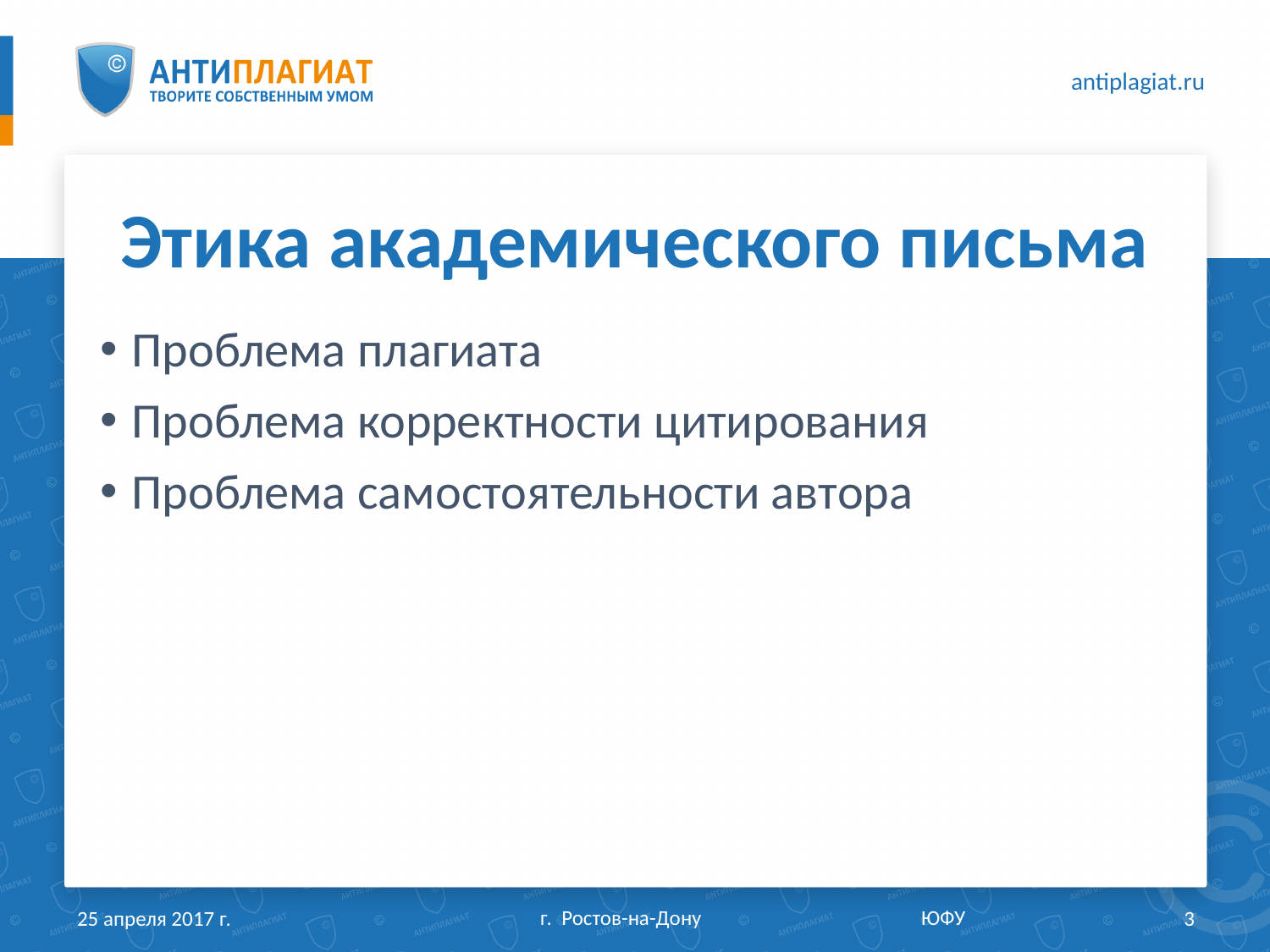

# Этика академического письма
Проблема плагиата
Проблема корректности цитирования
Проблема самостоятельности автора
г.  Ростов-на-Дону		ЮФУ
25 апреля 2017 г.
3